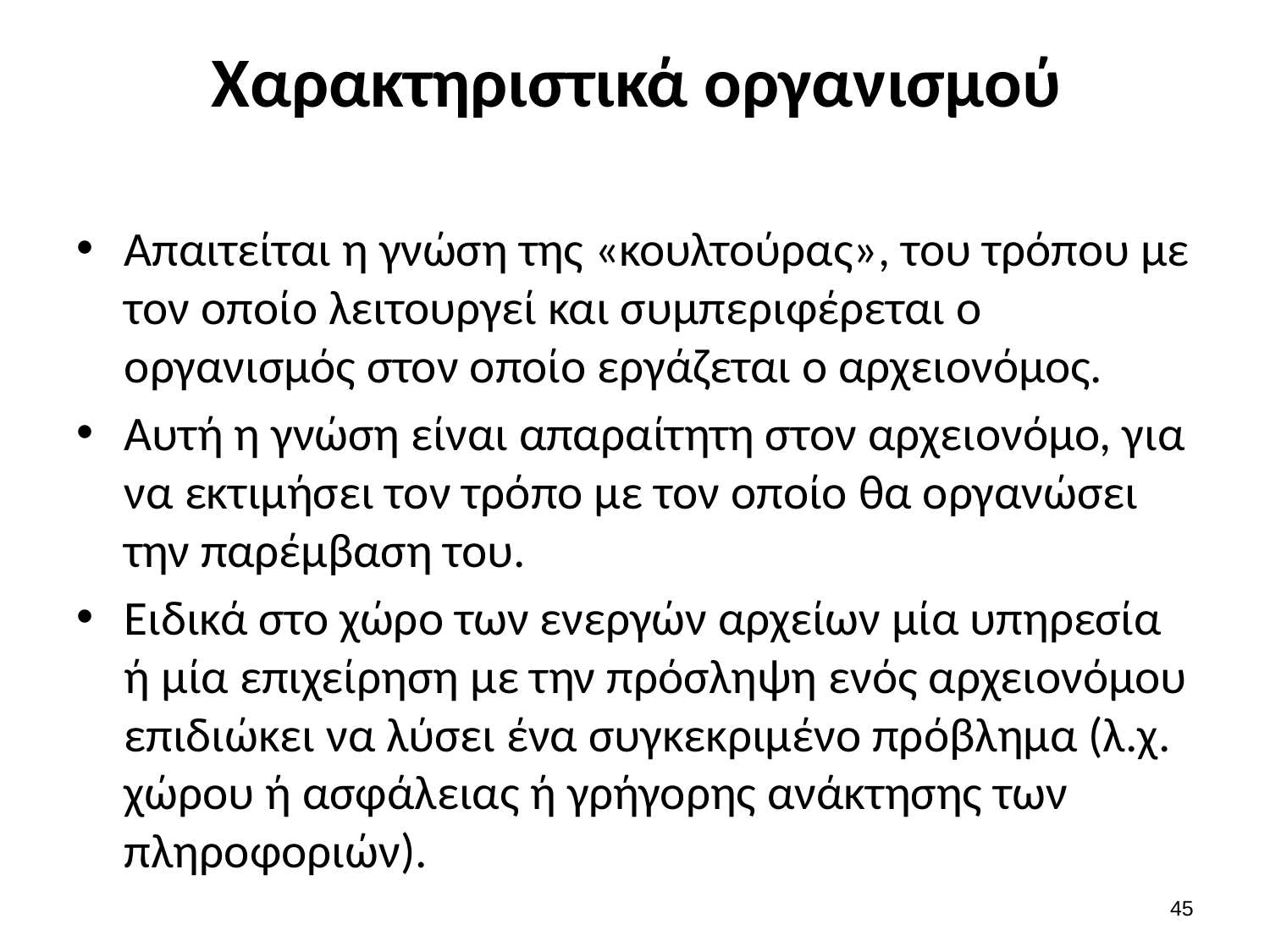

# Χαρακτηριστικά οργανισμού
Απαιτείται η γνώση της «κουλτούρας», του τρόπου με τον οποίο λειτουργεί και συμπεριφέρεται ο οργανισμός στον οποίο εργάζεται ο αρχειονόμος.
Αυτή η γνώση είναι απαραίτητη στον αρχειονόμο, για να εκτιμήσει τον τρόπο με τον οποίο θα οργανώσει την παρέμβαση του.
Ειδικά στο χώρο των ενεργών αρχείων μία υπηρεσία ή μία επιχείρηση με την πρόσληψη ενός αρχειονόμου επιδιώκει να λύσει ένα συγκεκριμένο πρόβλημα (λ.χ. χώρου ή ασφάλειας ή γρήγορης ανάκτησης των πληροφοριών).
45